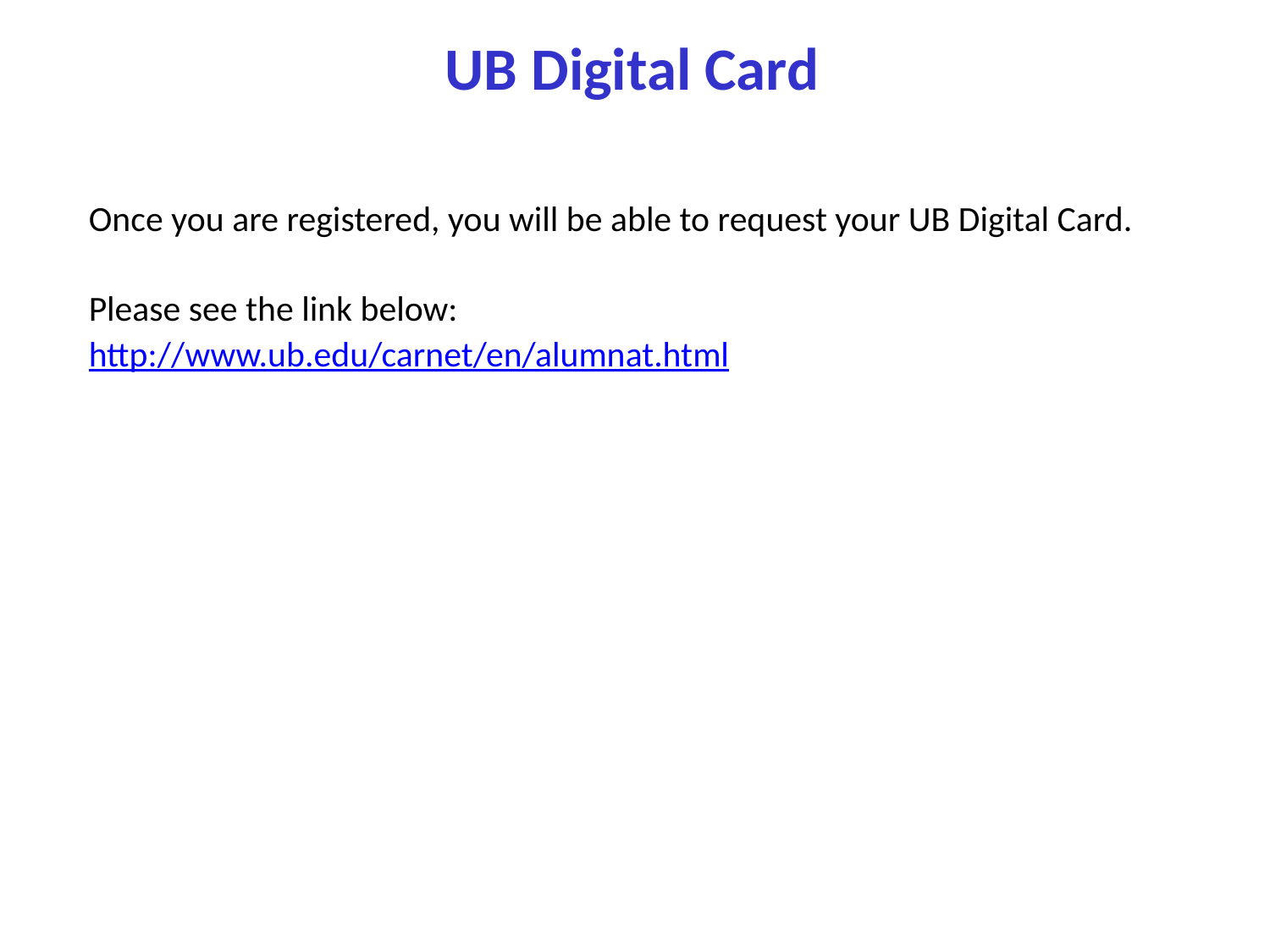

# UB Digital Card

Once you are registered, you will be able to request your UB Digital Card.

Please see the link below:
http://www.ub.edu/carnet/en/alumnat.html